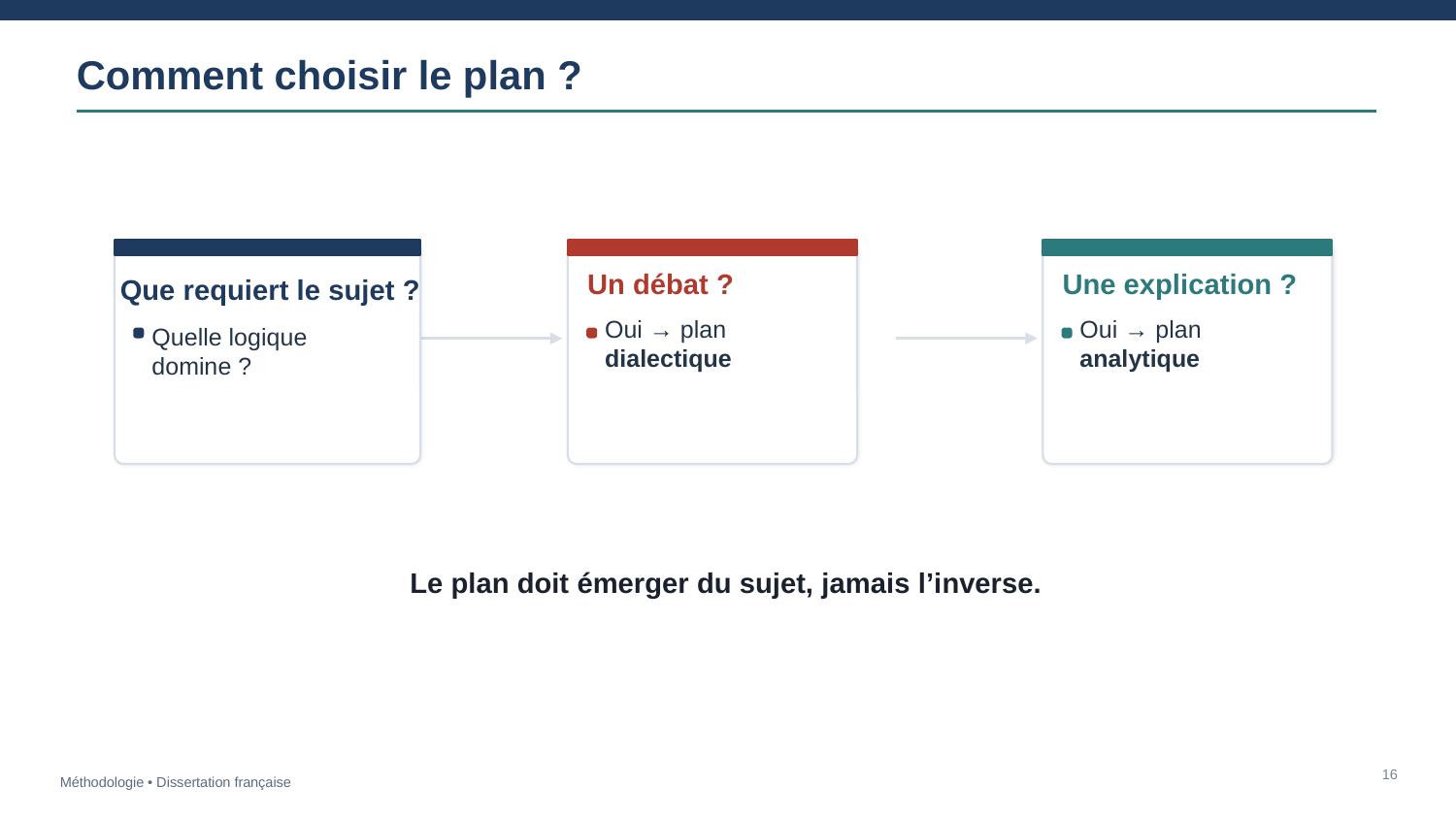

Comment choisir le plan ?

Que requiert le sujet ?
Un débat ?
Une explication ?
Quelle logique domine ?
Oui → plan dialectique
Oui → plan analytique

Le plan doit émerger du sujet, jamais l’inverse.
16